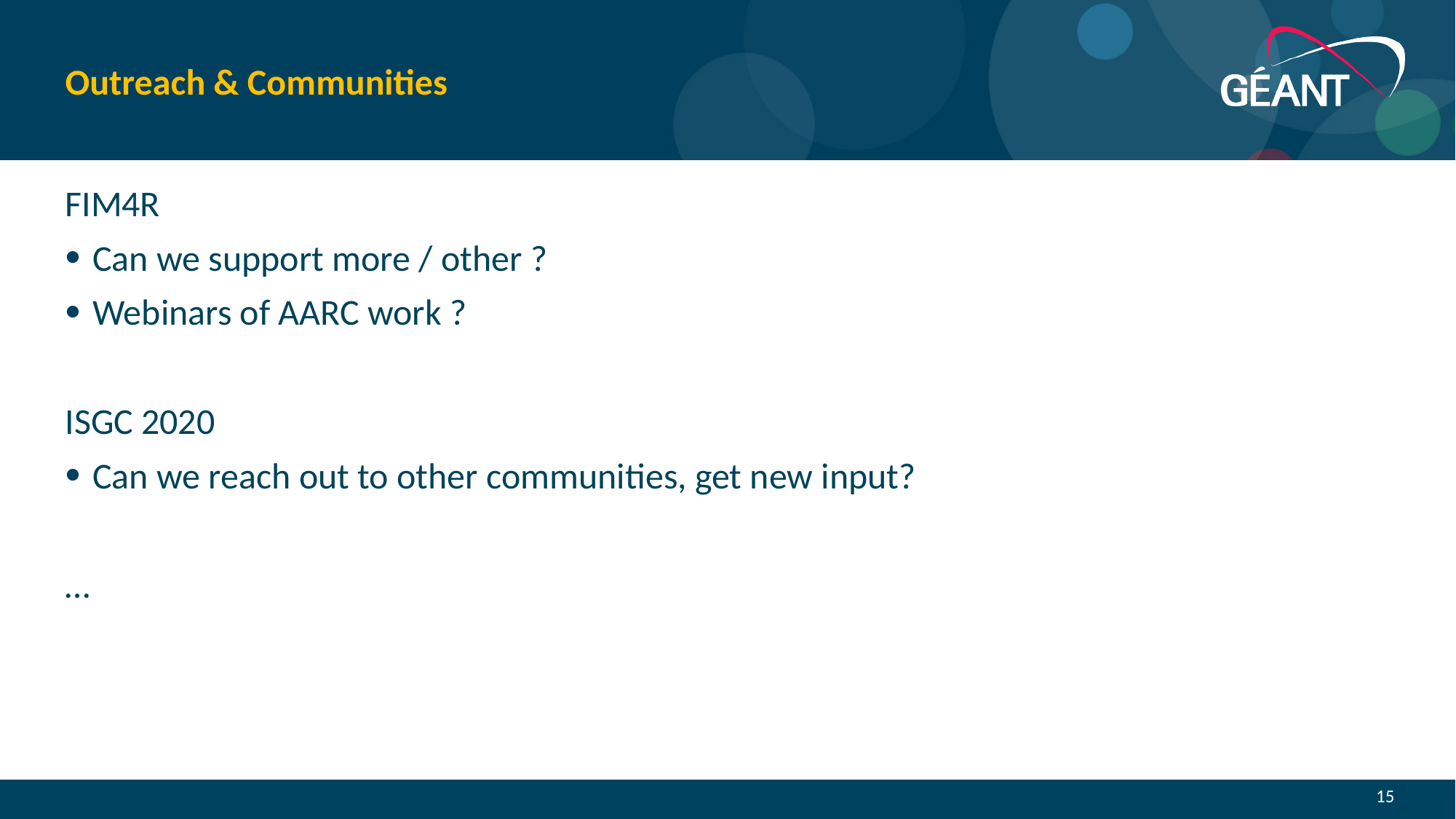

# Outreach & Communities
FIM4R
Can we support more / other ?
Webinars of AARC work ?

ISGC 2020
Can we reach out to other communities, get new input?

…

15